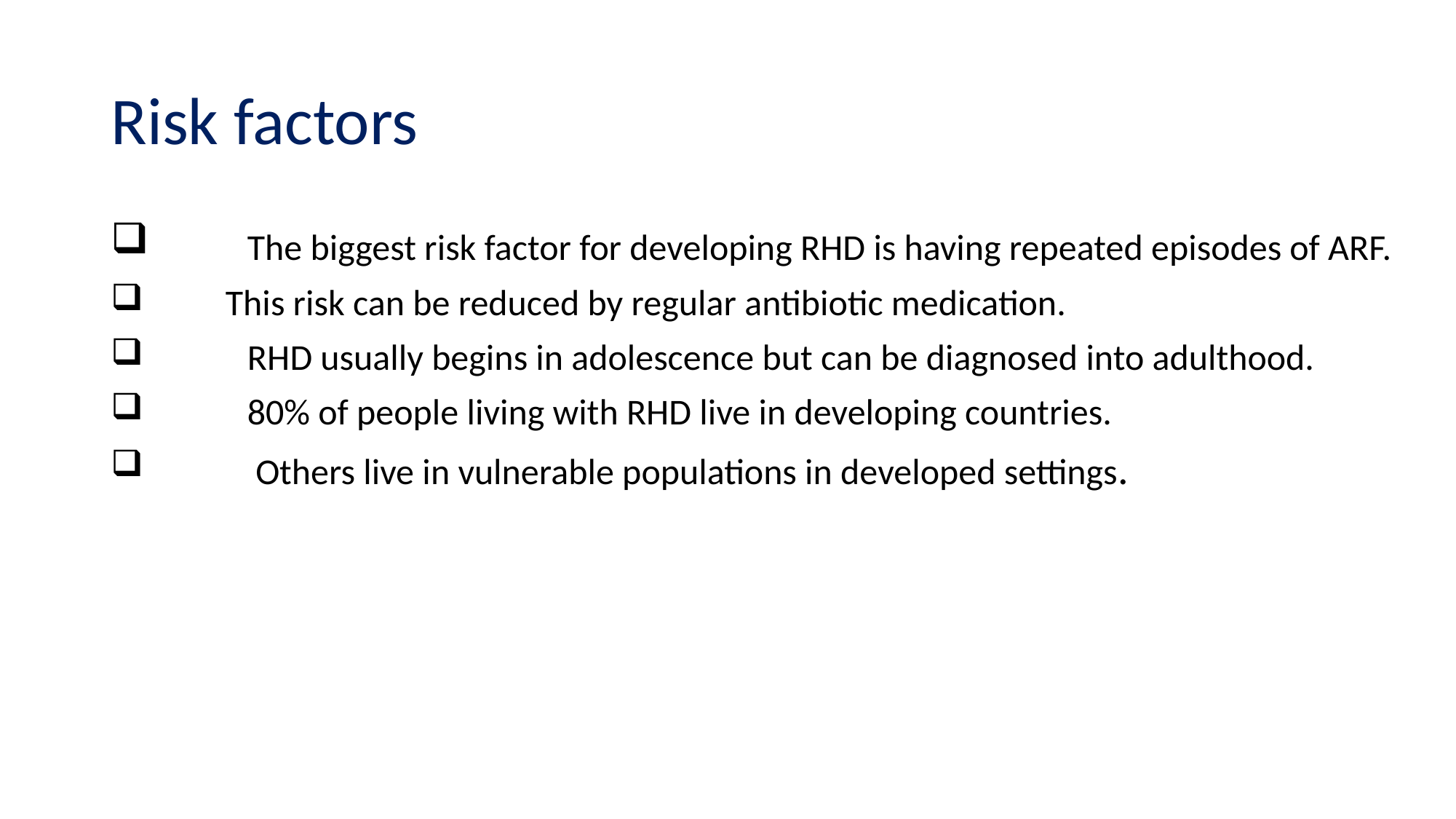

# Risk factors
	The biggest risk factor for developing RHD is having repeated episodes of ARF.
          This risk can be reduced by regular antibiotic medication.
	RHD usually begins in adolescence but can be diagnosed into adulthood.
	80% of people living with RHD live in developing countries.
 	 Others live in vulnerable populations in developed settings.